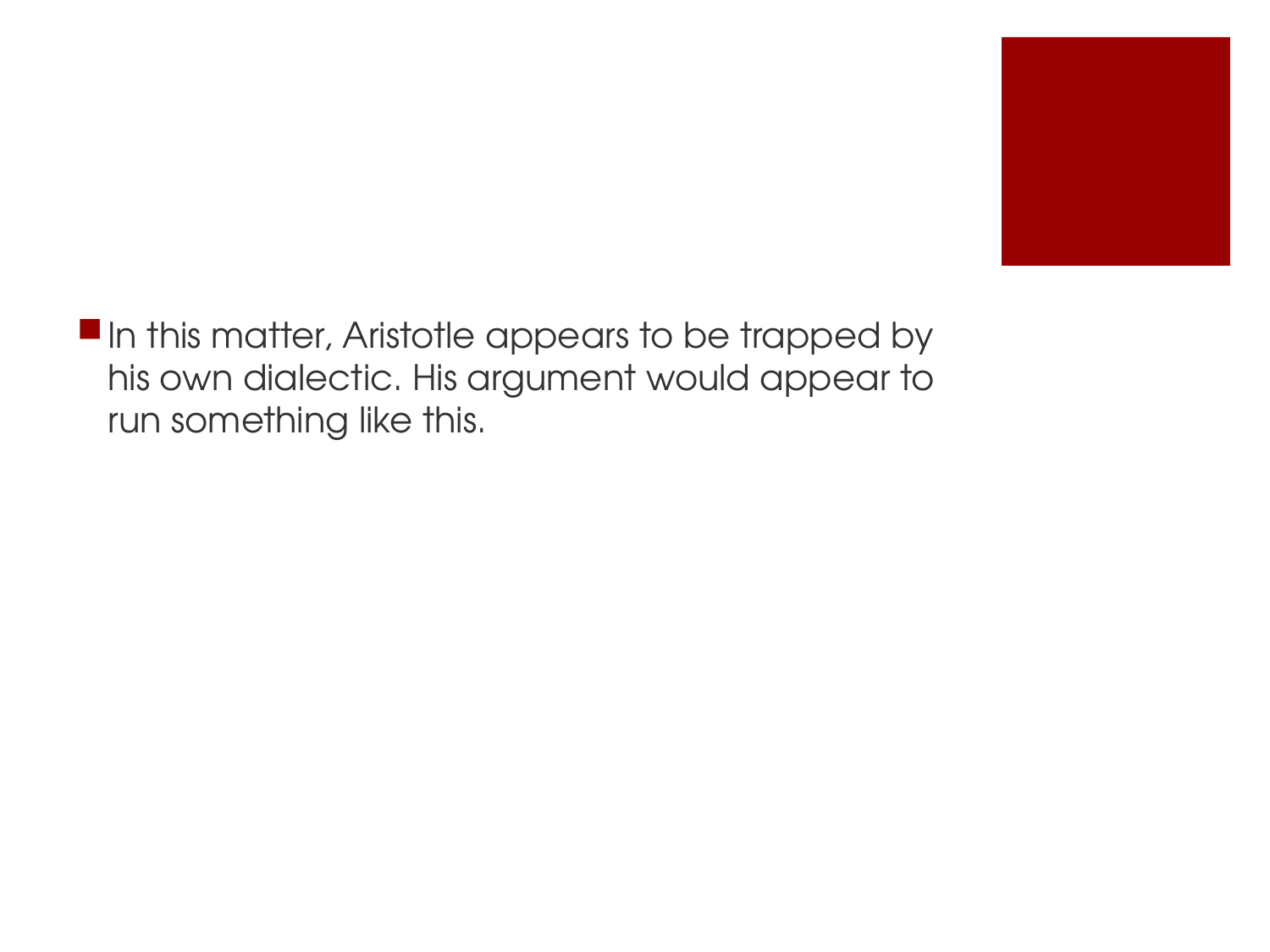

#
In this matter, Aristotle appears to be trapped by his own dialectic. His argument would appear to run something like this.